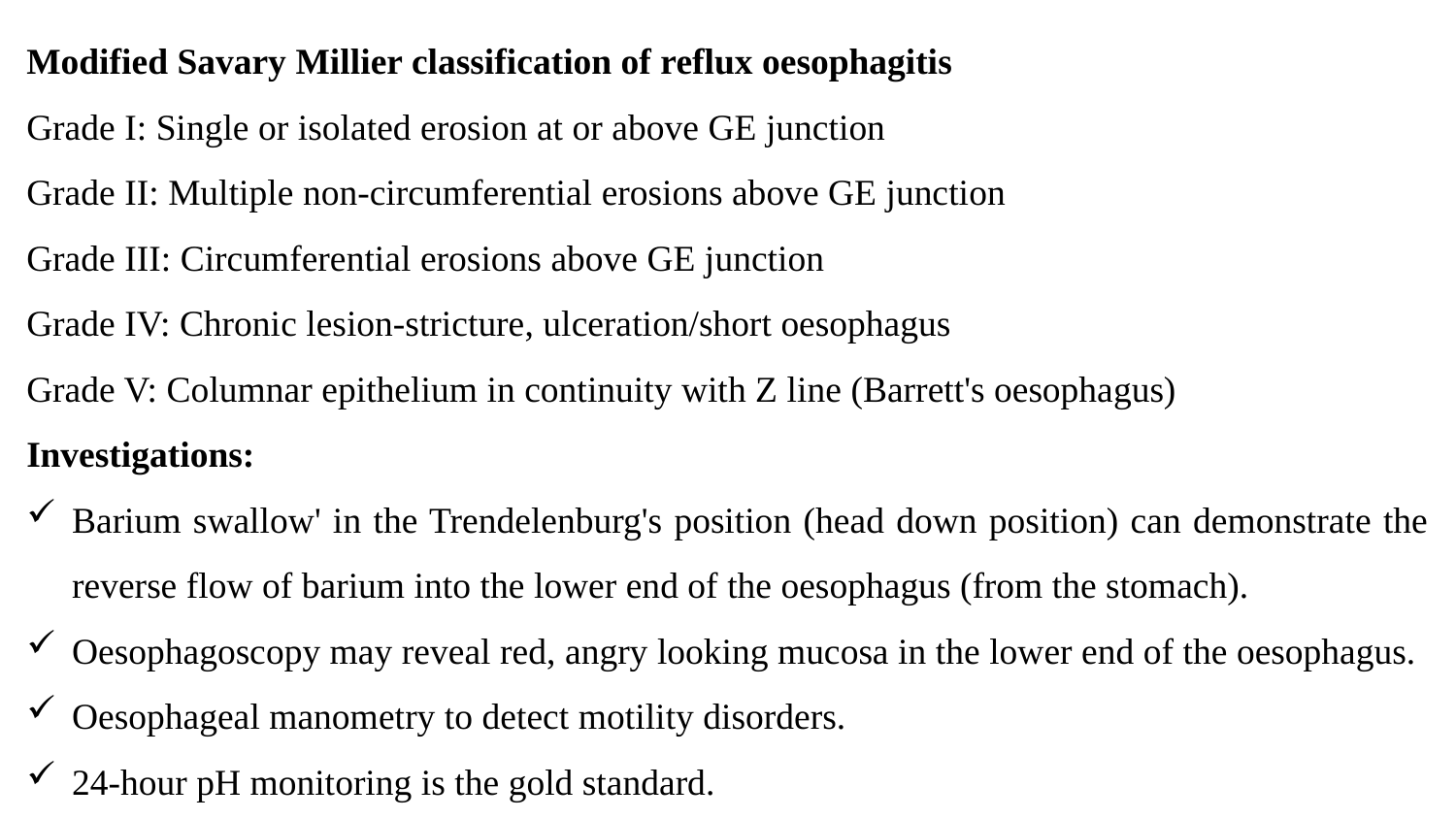

Modified Savary Millier classification of reflux oesophagitis
Grade I: Single or isolated erosion at or above GE junction
Grade II: Multiple non-circumferential erosions above GE junction
Grade III: Circumferential erosions above GE junction
Grade IV: Chronic lesion-stricture, ulceration/short oesophagus
Grade V: Columnar epithelium in continuity with Z line (Barrett's oesophagus)
Investigations:
Barium swallow' in the Trendelenburg's position (head down position) can demonstrate the reverse flow of barium into the lower end of the oesophagus (from the stomach).
Oesophagoscopy may reveal red, angry looking mucosa in the lower end of the oesophagus.
Oesophageal manometry to detect motility disorders.
24-hour pH monitoring is the gold standard.